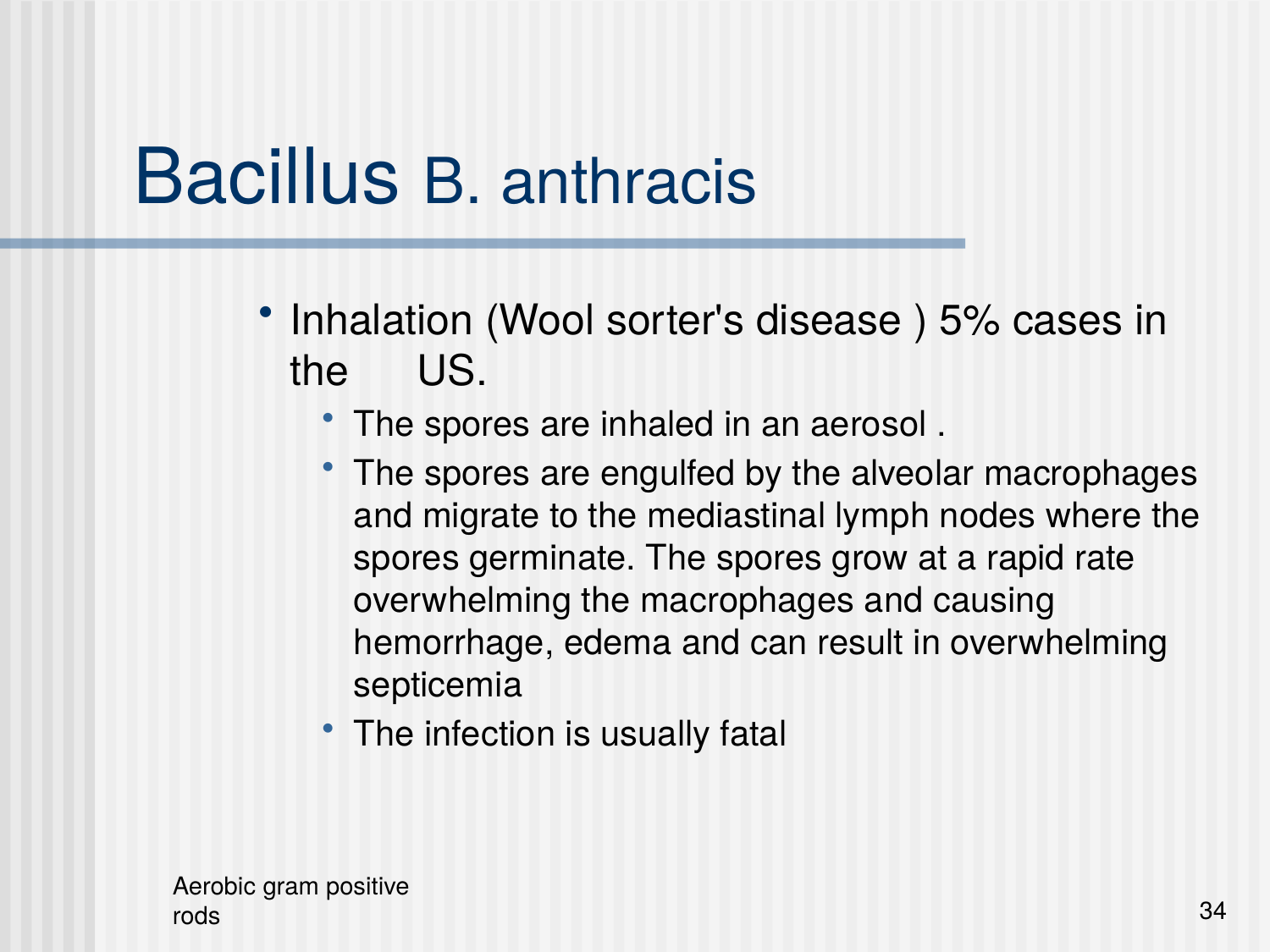

# Bacillus B. anthracis
Inhalation (Wool sorter's disease ) 5% cases in the 	US.
The spores are inhaled in an aerosol .
The spores are engulfed by the alveolar macrophages and migrate to the mediastinal lymph nodes where the spores germinate. The spores grow at a rapid rate overwhelming the macrophages and causing hemorrhage, edema and can result in overwhelming septicemia
The infection is usually fatal
Aerobic gram positive rods
34